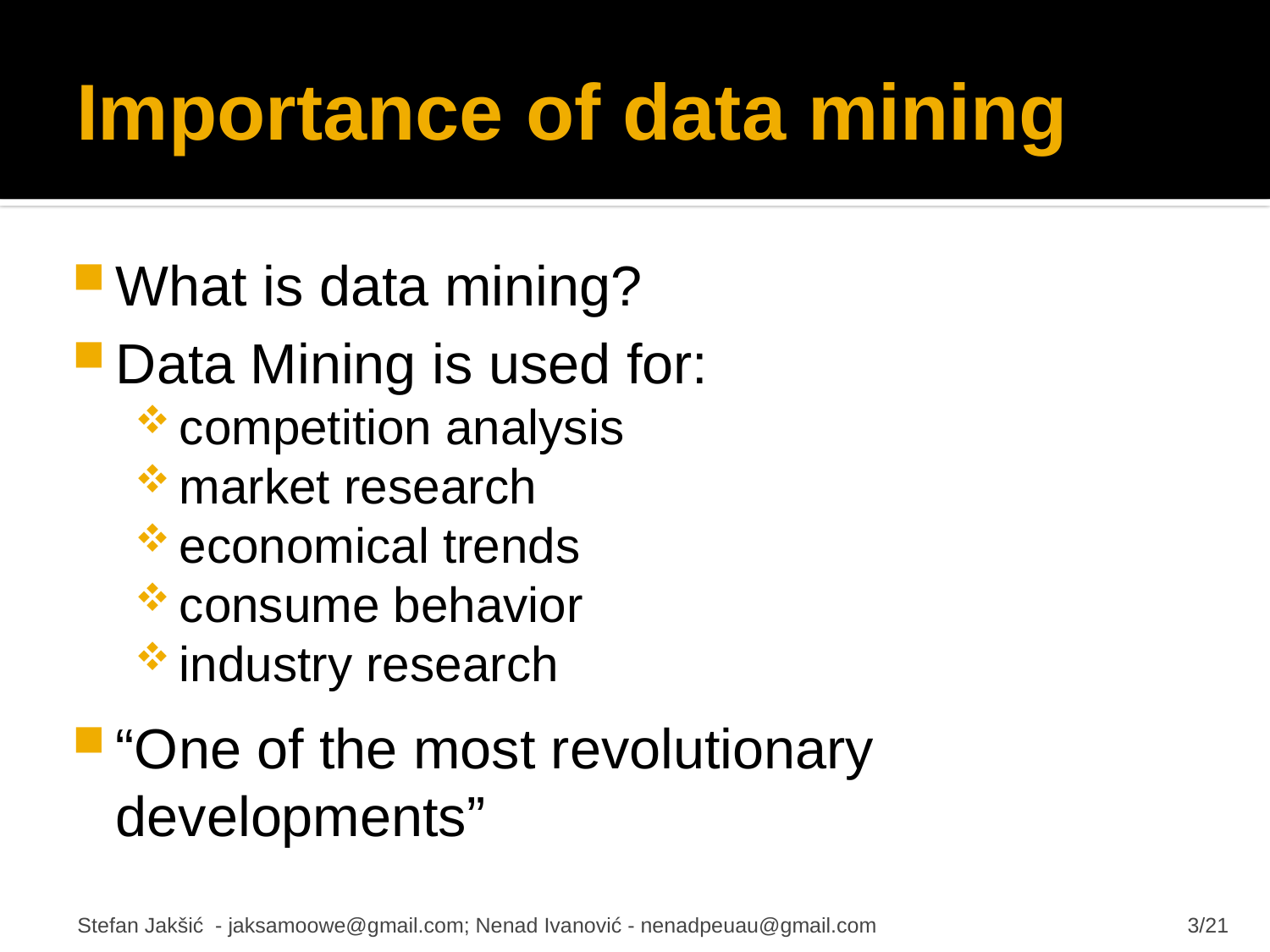

# Importance of data mining
What is data mining?
Data Mining is used for:
competition analysis
market research
economical trends
consume behavior
industry research
“One of the most revolutionary developments”
Stefan Jakšić  - jaksamoowe@gmail.com; Nenad Ivanović - nenadpeuau@gmail.com
3/21